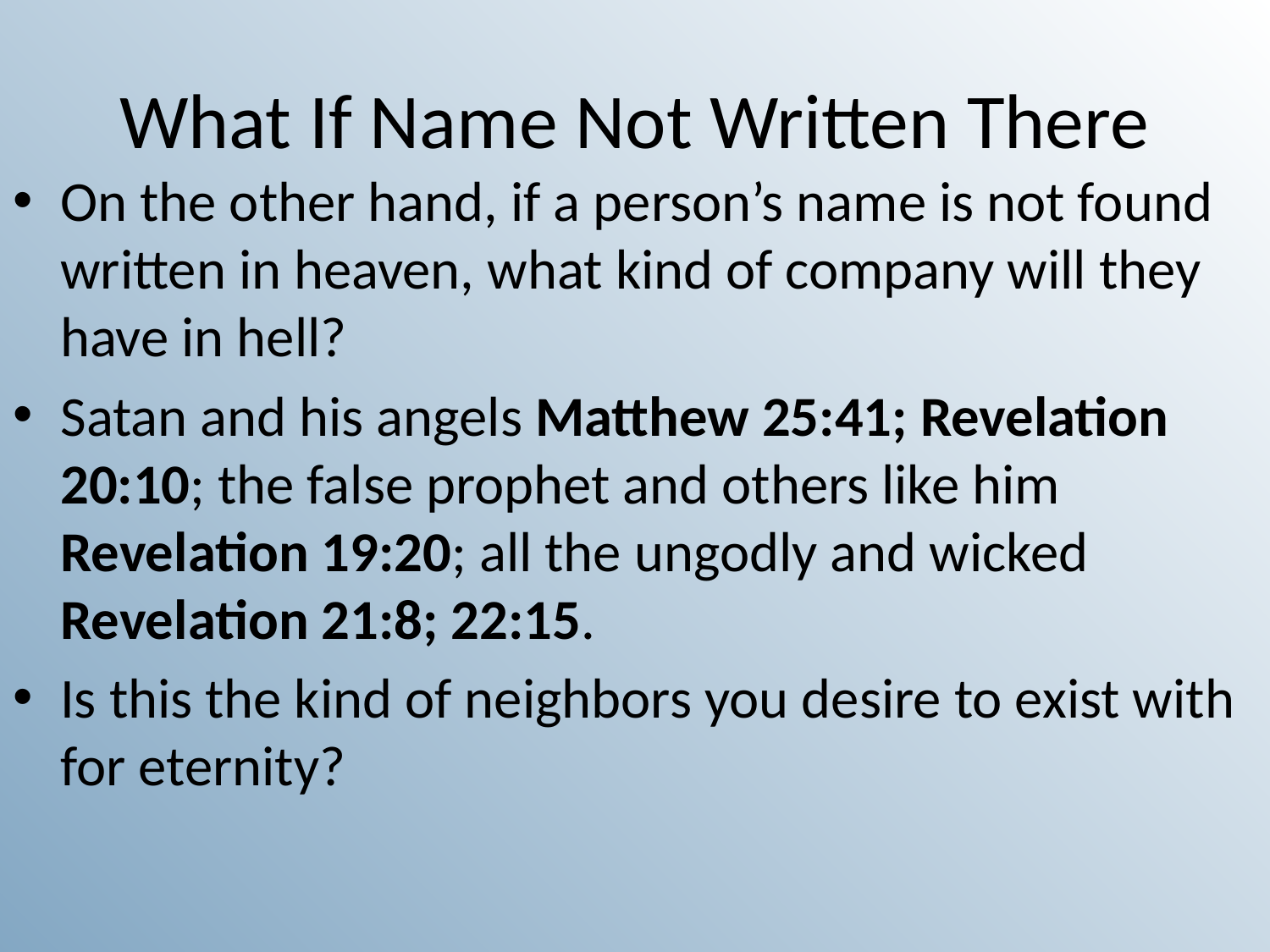

# What If Name Not Written There
On the other hand, if a person’s name is not found written in heaven, what kind of company will they have in hell?
Satan and his angels Matthew 25:41; Revelation 20:10; the false prophet and others like him Revelation 19:20; all the ungodly and wicked Revelation 21:8; 22:15.
Is this the kind of neighbors you desire to exist with for eternity?